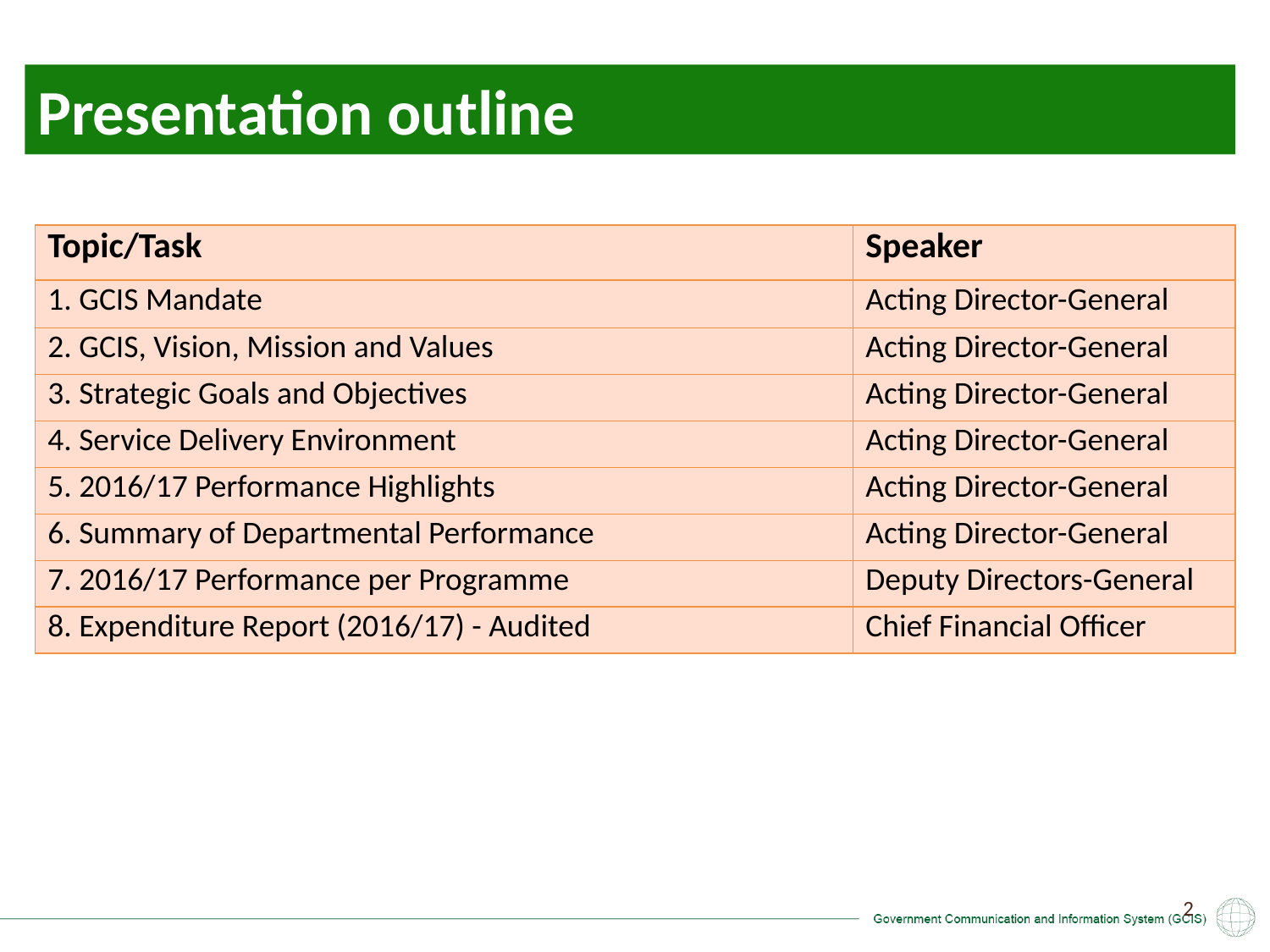

Presentation outline
| Topic/Task | Speaker |
| --- | --- |
| 1. GCIS Mandate | Acting Director-General |
| 2. GCIS, Vision, Mission and Values | Acting Director-General |
| 3. Strategic Goals and Objectives | Acting Director-General |
| 4. Service Delivery Environment | Acting Director-General |
| 5. 2016/17 Performance Highlights | Acting Director-General |
| 6. Summary of Departmental Performance | Acting Director-General |
| 7. 2016/17 Performance per Programme | Deputy Directors-General |
| 8. Expenditure Report (2016/17) - Audited | Chief Financial Officer |
2